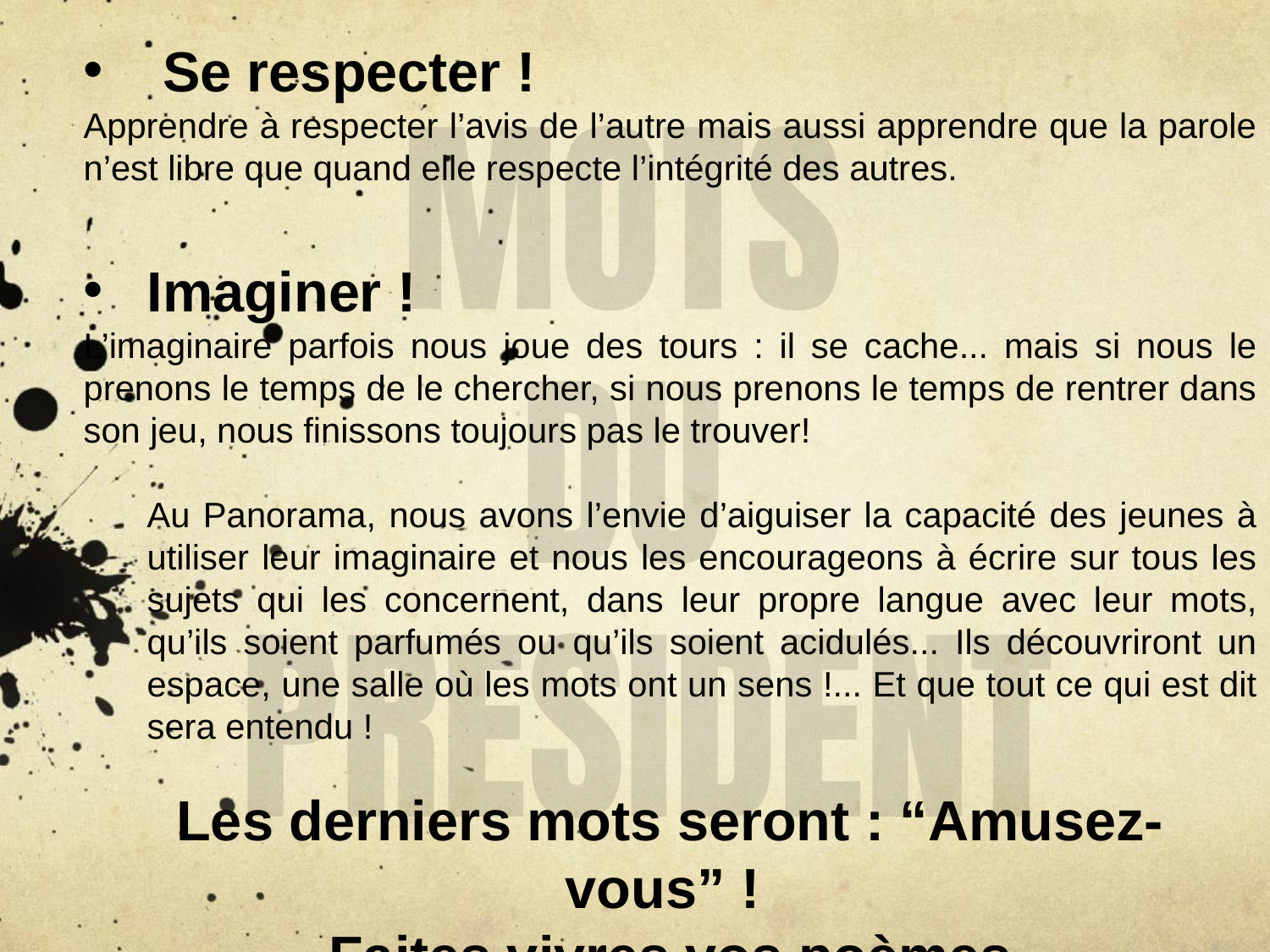

Se respecter !
Apprendre à respecter l’avis de l’autre mais aussi apprendre que la parole n’est libre que quand elle respecte l’intégrité des autres.

Imaginer !
L’imaginaire parfois nous joue des tours : il se cache... mais si nous le prenons le temps de le chercher, si nous prenons le temps de rentrer dans son jeu, nous finissons toujours pas le trouver!

Au Panorama, nous avons l’envie d’aiguiser la capacité des jeunes à utiliser leur imaginaire et nous les encourageons à écrire sur tous les sujets qui les concernent, dans leur propre langue avec leur mots, qu’ils soient parfumés ou qu’ils soient acidulés... Ils découvriront un espace, une salle où les mots ont un sens !... Et que tout ce qui est dit sera entendu !

Les derniers mots seront : “Amusez-vous” !
Faites vivres vos poèmes
 Bienvenue au “Grand Slam du 77” !
Mots
du
president